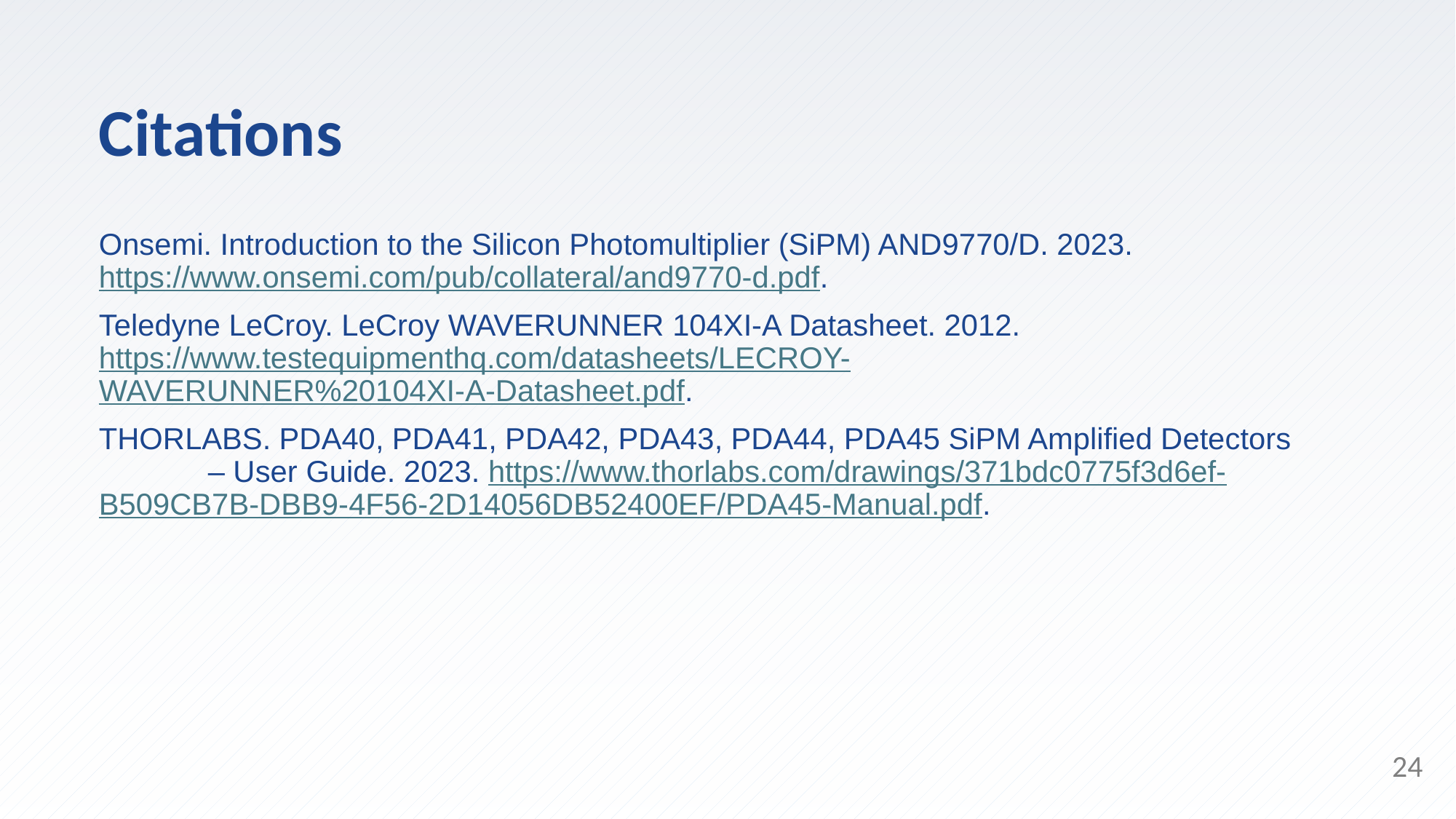

Citations
Onsemi. Introduction to the Silicon Photomultiplier (SiPM) AND9770/D. 2023. 	https://www.onsemi.com/pub/collateral/and9770-d.pdf.
Teledyne LeCroy. LeCroy WAVERUNNER 104XI-A Datasheet. 2012. 	https://www.testequipmenthq.com/datasheets/LECROY-	WAVERUNNER%20104XI-A-Datasheet.pdf.
THORLABS. PDA40, PDA41, PDA42, PDA43, PDA44, PDA45 SiPM Amplified Detectors 	– User Guide. 2023. https://www.thorlabs.com/drawings/371bdc0775f3d6ef-	B509CB7B-DBB9-4F56-2D14056DB52400EF/PDA45-Manual.pdf.

24